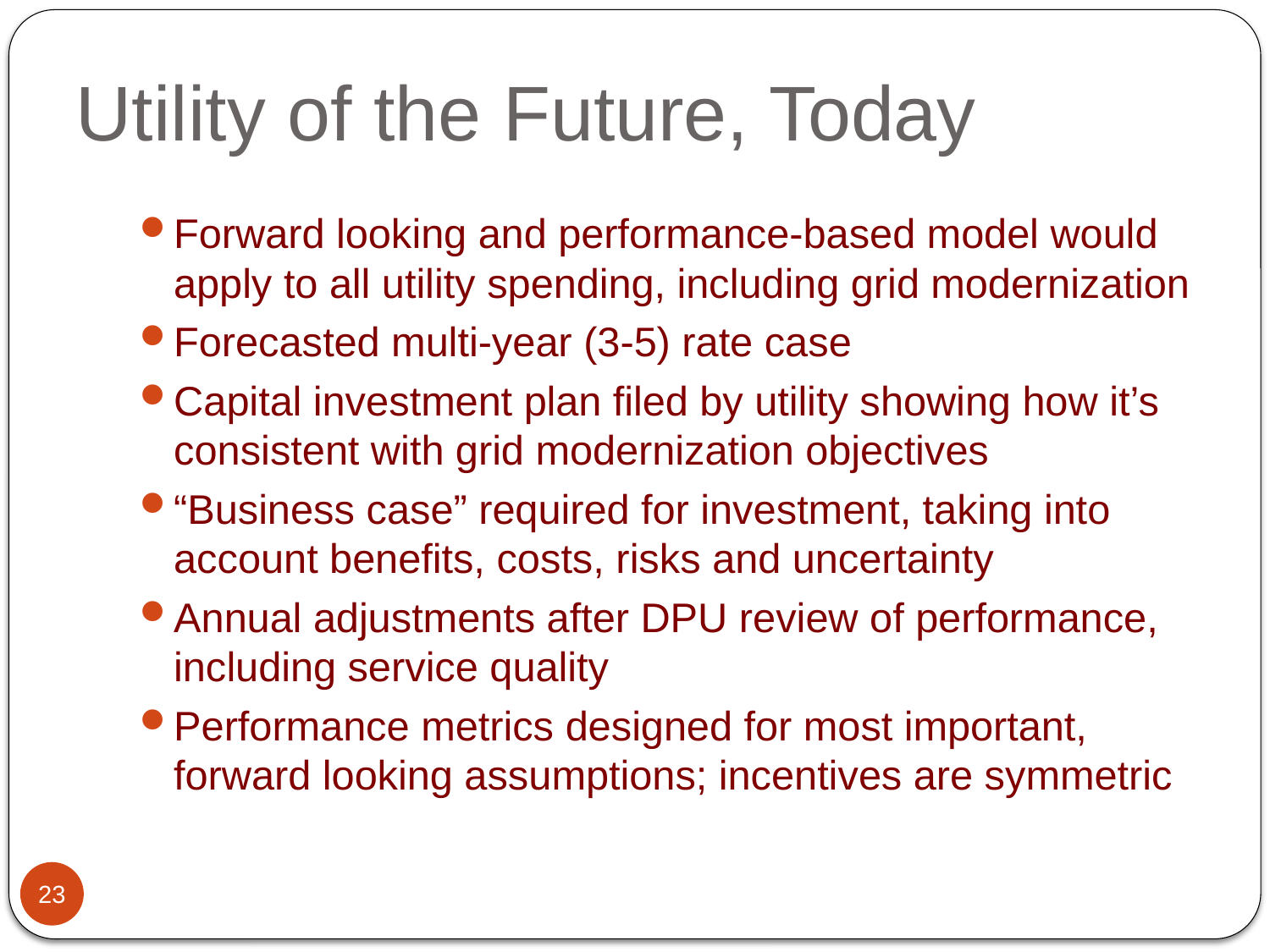

# Utility of the Future, Today
Forward looking and performance-based model would apply to all utility spending, including grid modernization
Forecasted multi-year (3-5) rate case
Capital investment plan filed by utility showing how it’s consistent with grid modernization objectives
“Business case” required for investment, taking into account benefits, costs, risks and uncertainty
Annual adjustments after DPU review of performance, including service quality
Performance metrics designed for most important, forward looking assumptions; incentives are symmetric

23